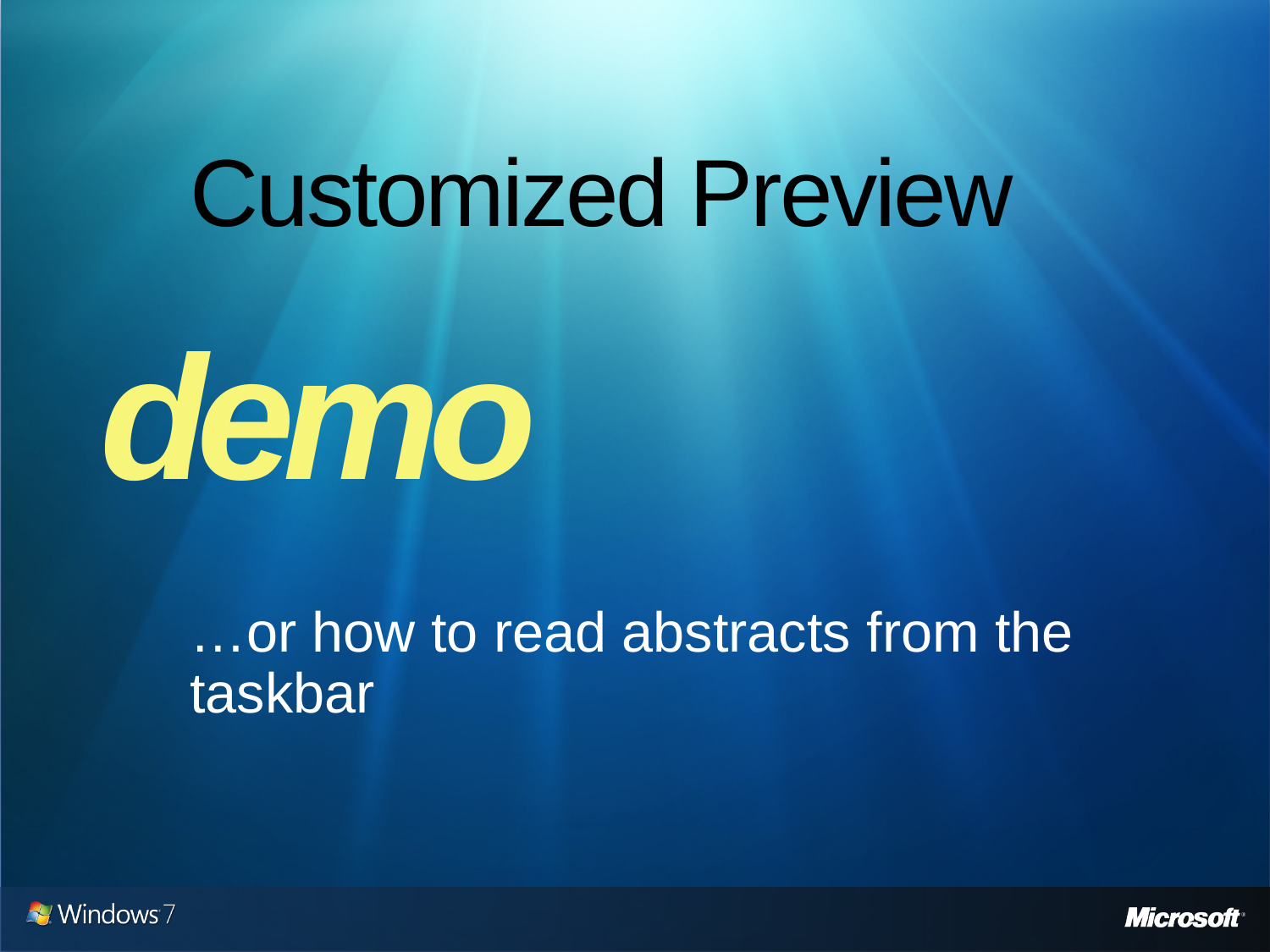

# Customized Preview
demo
…or how to read abstracts from the taskbar